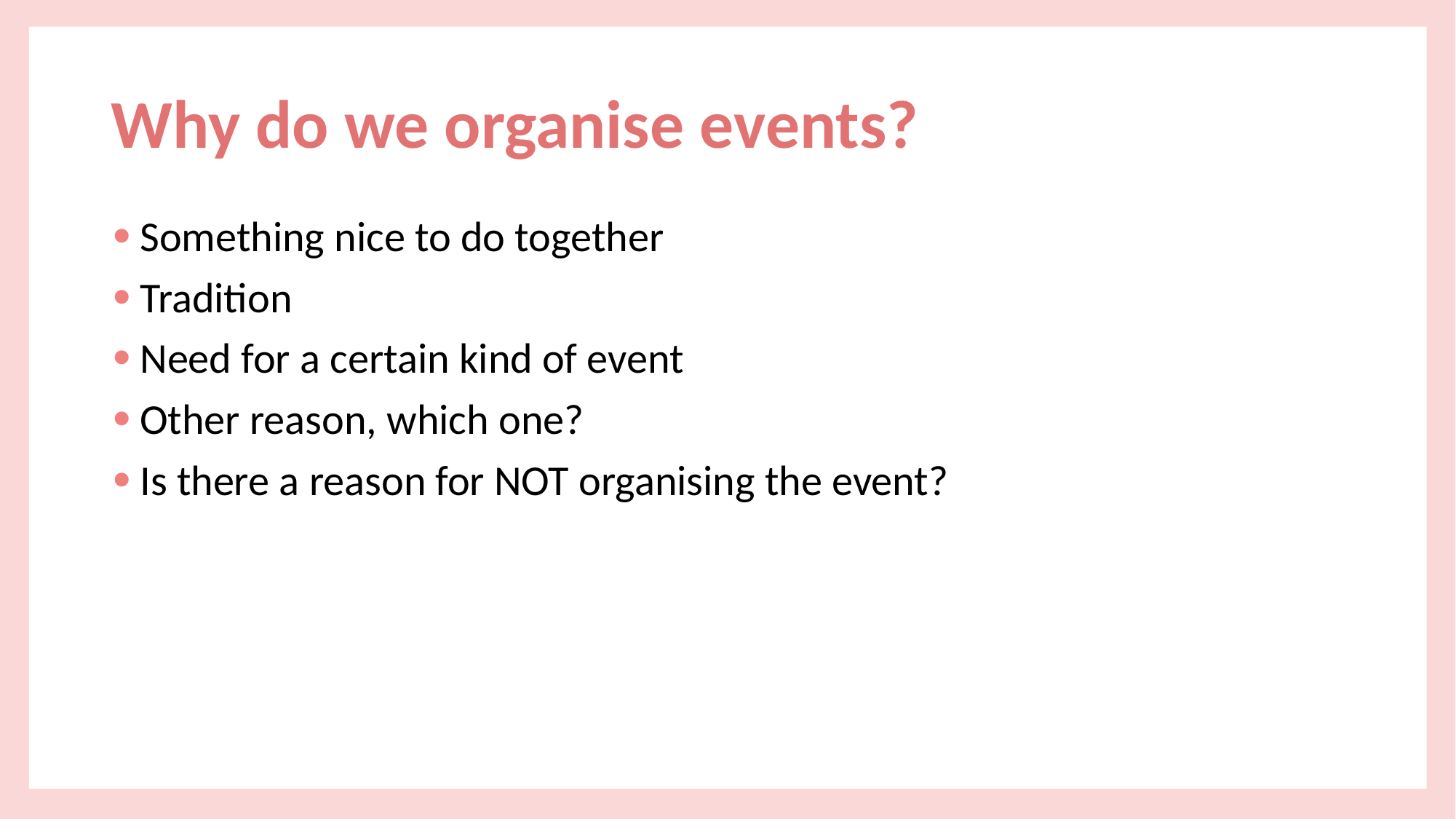

# Why do we organise events?
Something nice to do together
Tradition
Need for a certain kind of event
Other reason, which one?
Is there a reason for NOT organising the event?